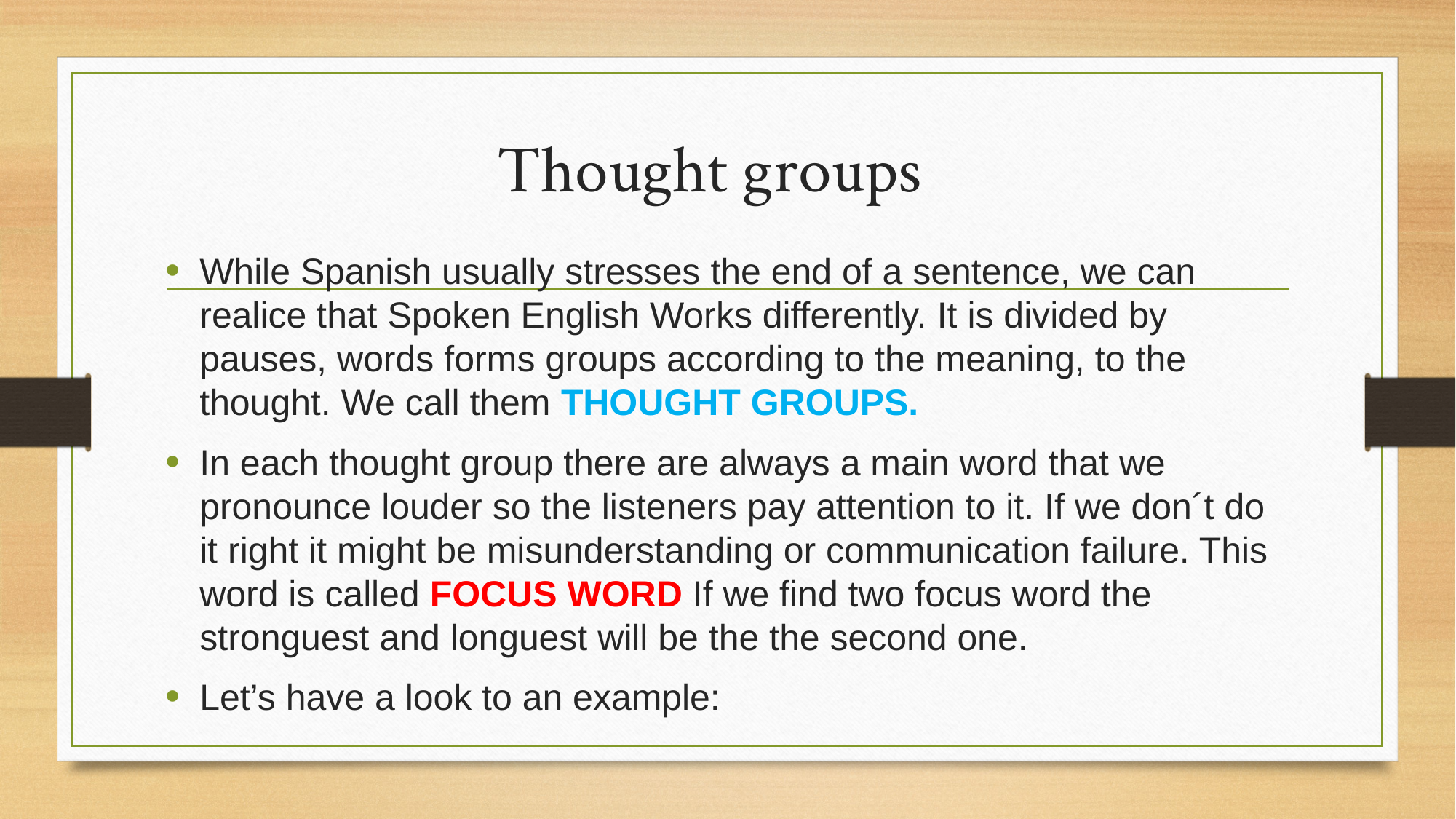

# Thought groups
While Spanish usually stresses the end of a sentence, we can realice that Spoken English Works differently. It is divided by pauses, words forms groups according to the meaning, to the thought. We call them THOUGHT GROUPS.
In each thought group there are always a main word that we pronounce louder so the listeners pay attention to it. If we don´t do it right it might be misunderstanding or communication failure. This word is called FOCUS WORD If we find two focus word the stronguest and longuest will be the the second one.
Let’s have a look to an example: